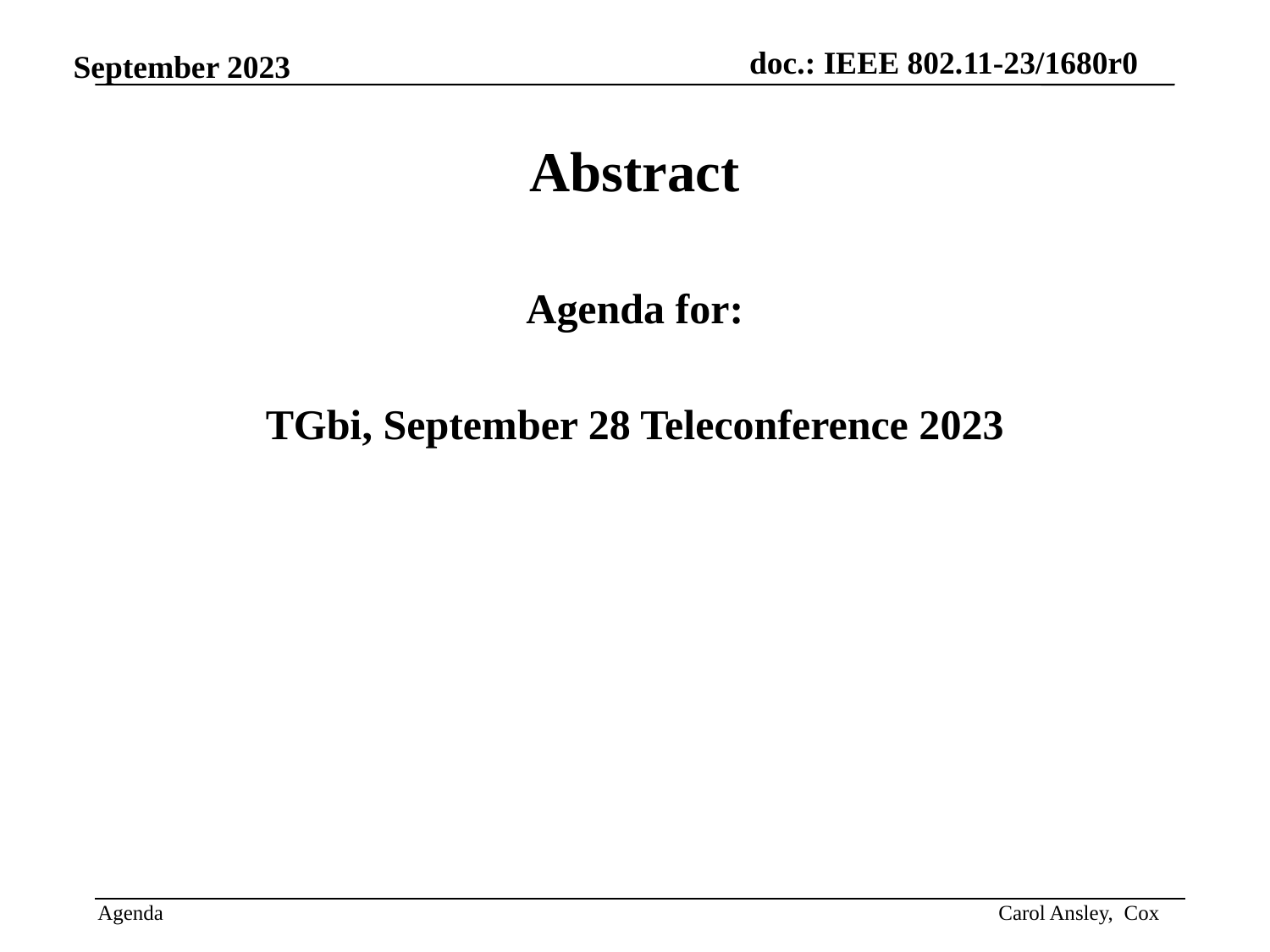

Abstract
Agenda for:

TGbi, September 28 Teleconference 2023